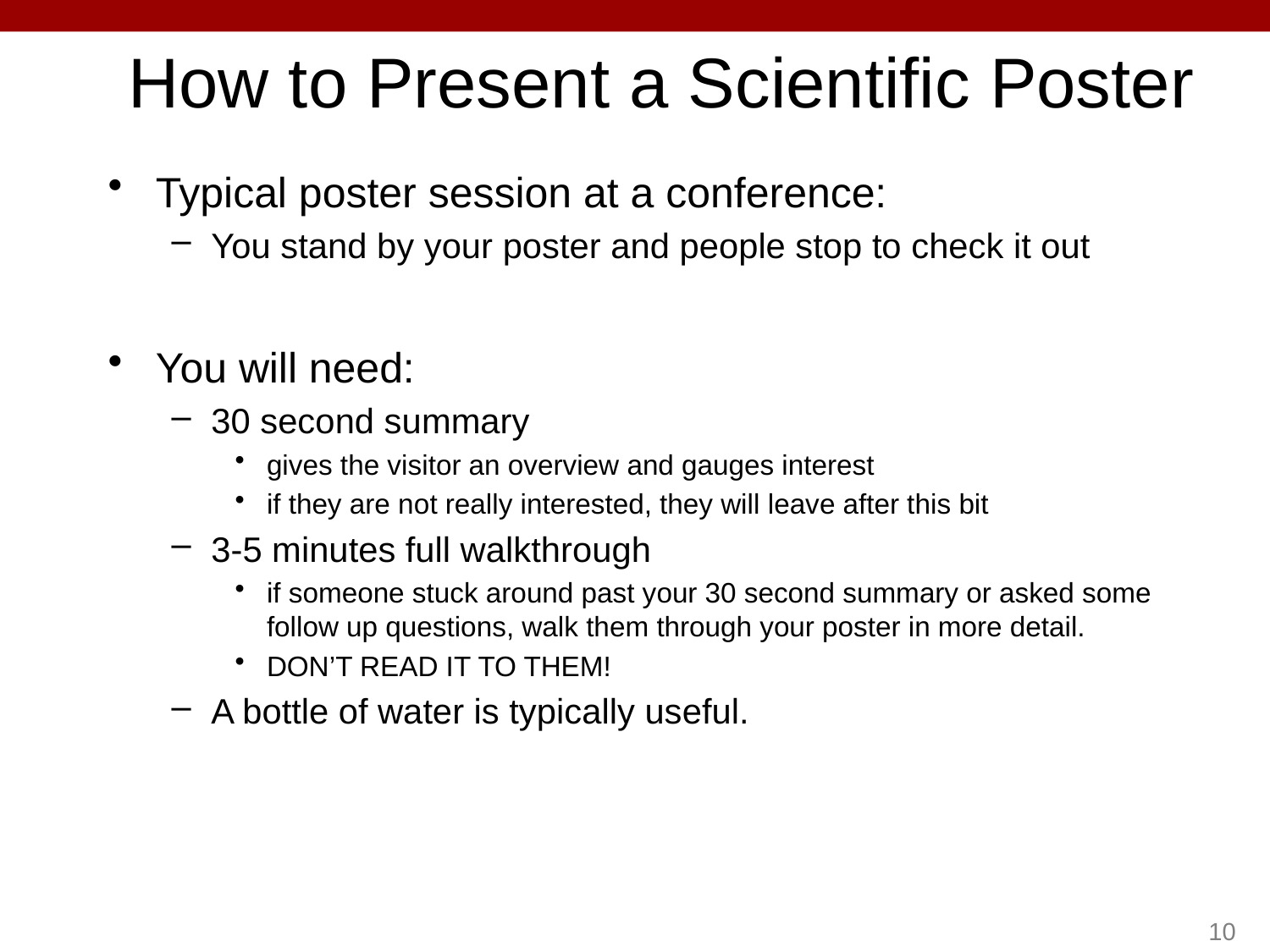

# How to Present a Scientific Poster
Typical poster session at a conference:
You stand by your poster and people stop to check it out

You will need:
30 second summary
gives the visitor an overview and gauges interest
if they are not really interested, they will leave after this bit
3-5 minutes full walkthrough
if someone stuck around past your 30 second summary or asked some follow up questions, walk them through your poster in more detail.
DON’T READ IT TO THEM!
A bottle of water is typically useful.

10